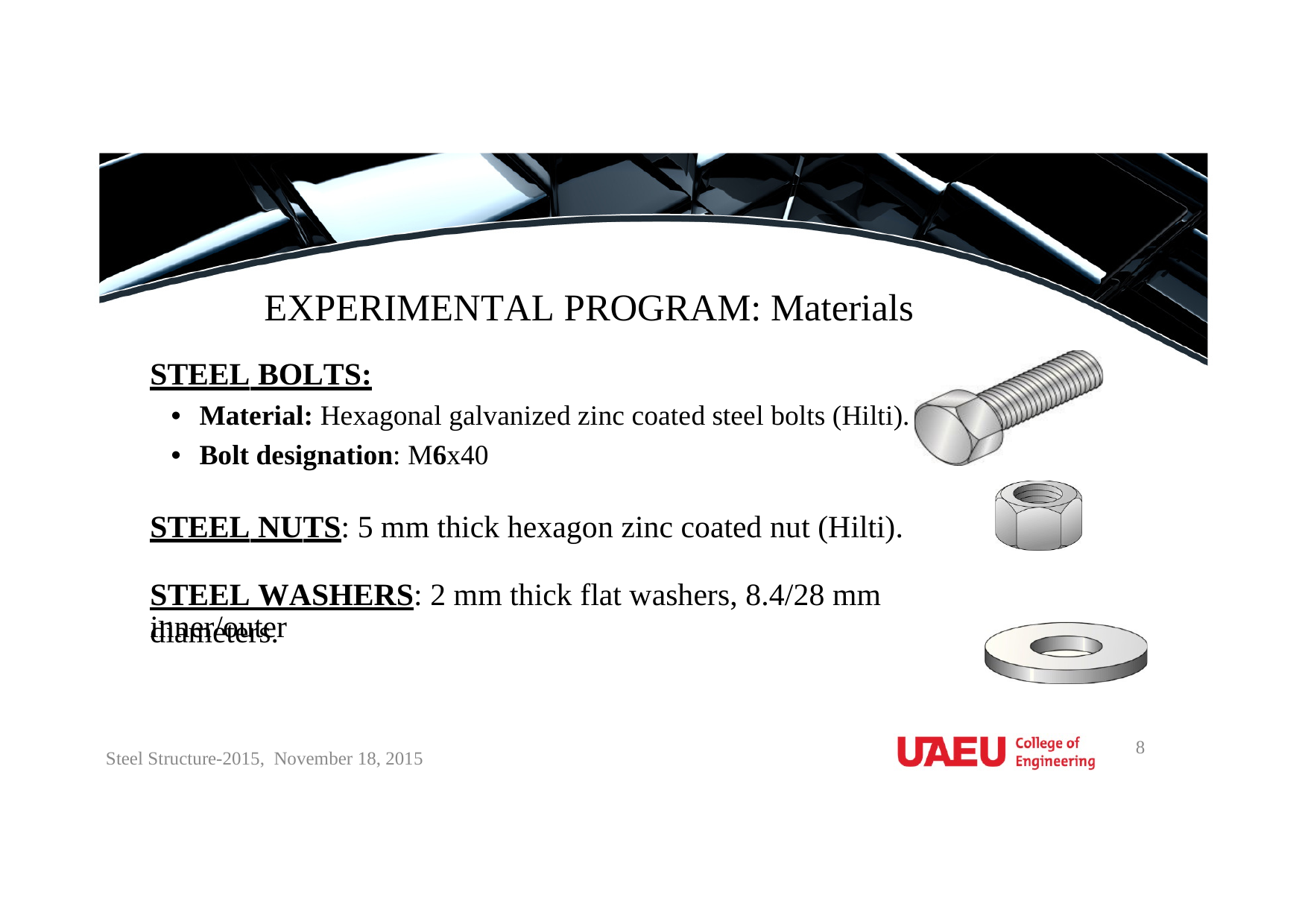

EXPERIMENTAL PROGRAM: Materials
STEEL BOLTS:

•  Material: Hexagonal galvanized zinc coated steel bolts (Hilti).
•  Bolt designation: M6x40

STEEL NUTS: 5 mm thick hexagon zinc coated nut (Hilti).

STEEL WASHERS: 2 mm thick flat washers, 8.4/28 mm inner/outer

diameters.

8
Steel Structure-2015,  November 18, 2015